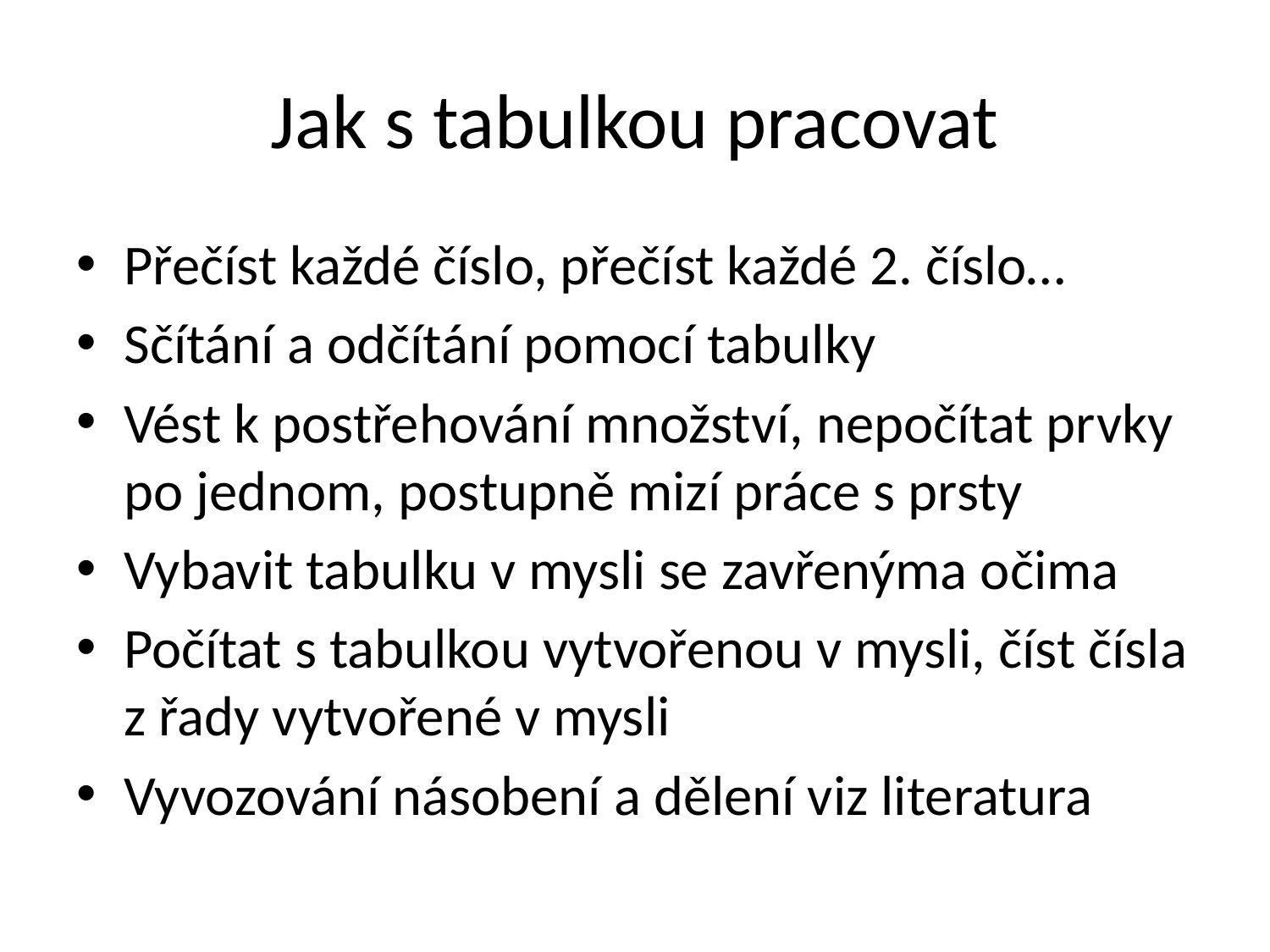

# Jak s tabulkou pracovat
Přečíst každé číslo, přečíst každé 2. číslo…
Sčítání a odčítání pomocí tabulky
Vést k postřehování množství, nepočítat prvky po jednom, postupně mizí práce s prsty
Vybavit tabulku v mysli se zavřenýma očima
Počítat s tabulkou vytvořenou v mysli, číst čísla z řady vytvořené v mysli
Vyvozování násobení a dělení viz literatura